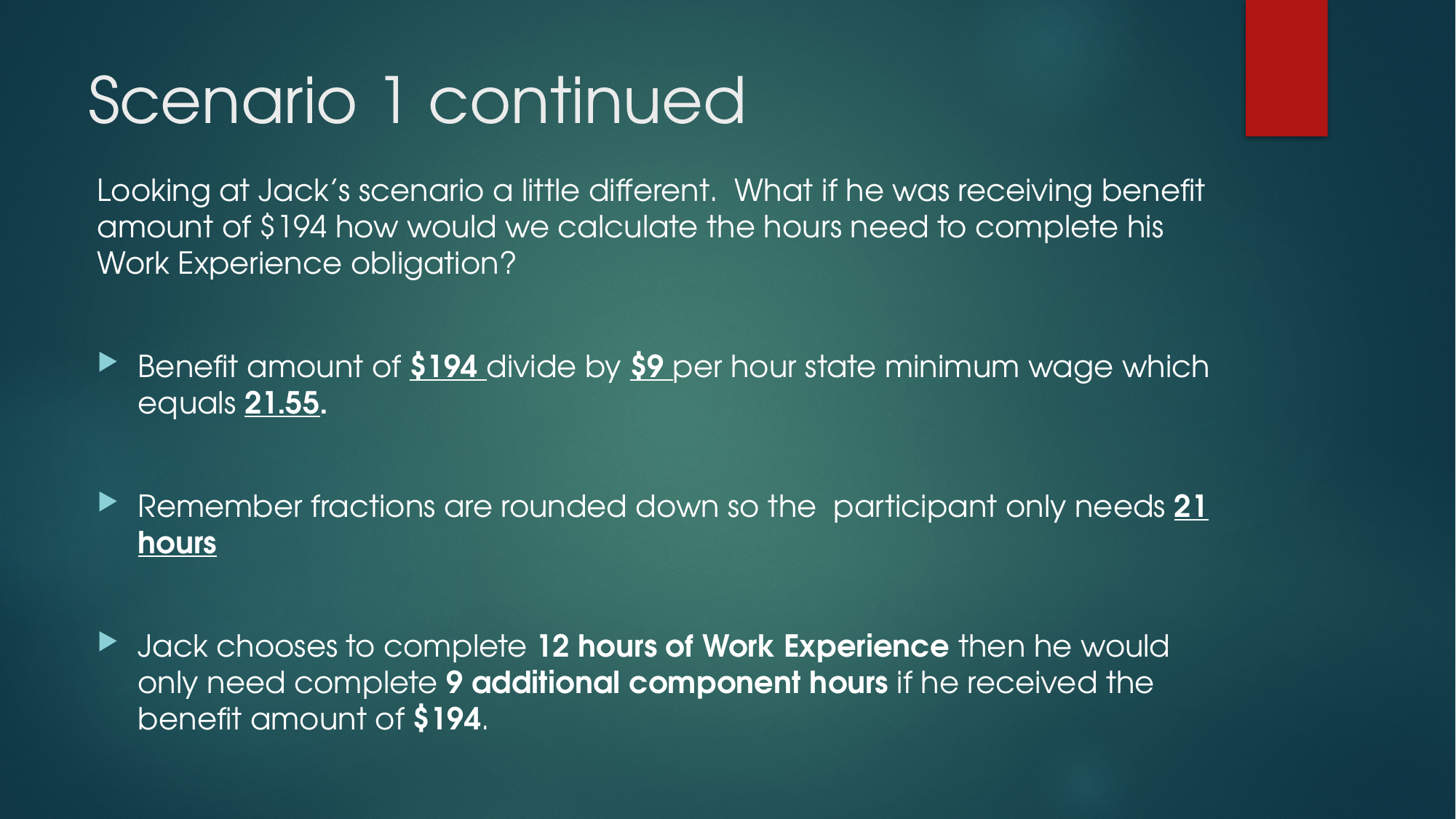

# Scenario 1 continued
Looking at Jack’s scenario a little different.  What if he was receiving benefit amount of $194 how would we calculate the hours need to complete his Work Experience obligation?

Benefit amount of $194 divide by $9 per hour state minimum wage which equals 21.55.

Remember fractions are rounded down so the  participant only needs 21 hours

Jack chooses to complete 12 hours of Work Experience then he would only need complete 9 additional component hours if he received the benefit amount of $194.